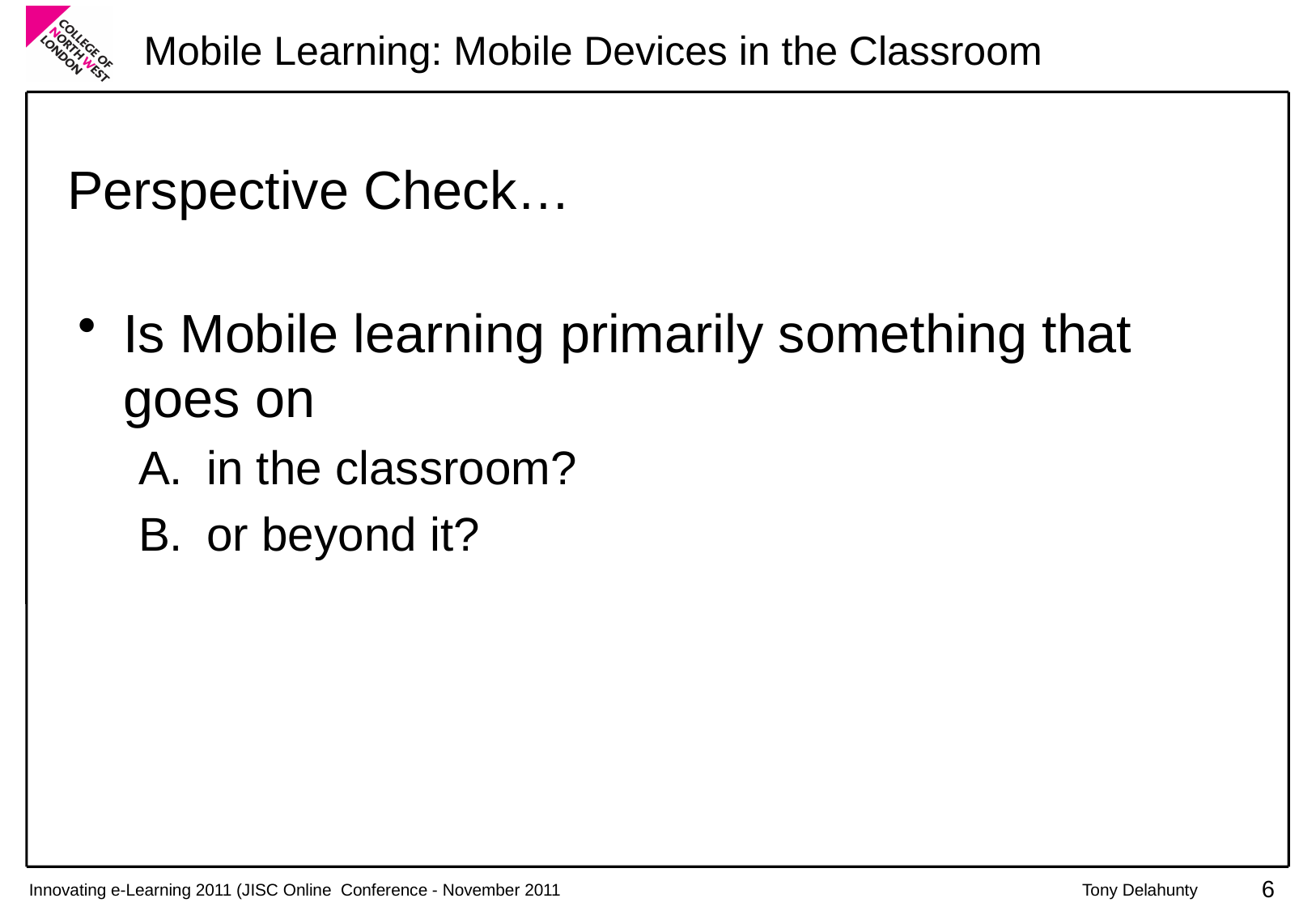

# Perspective Check…
Is Mobile learning primarily something that goes on
in the classroom?
or beyond it?
6